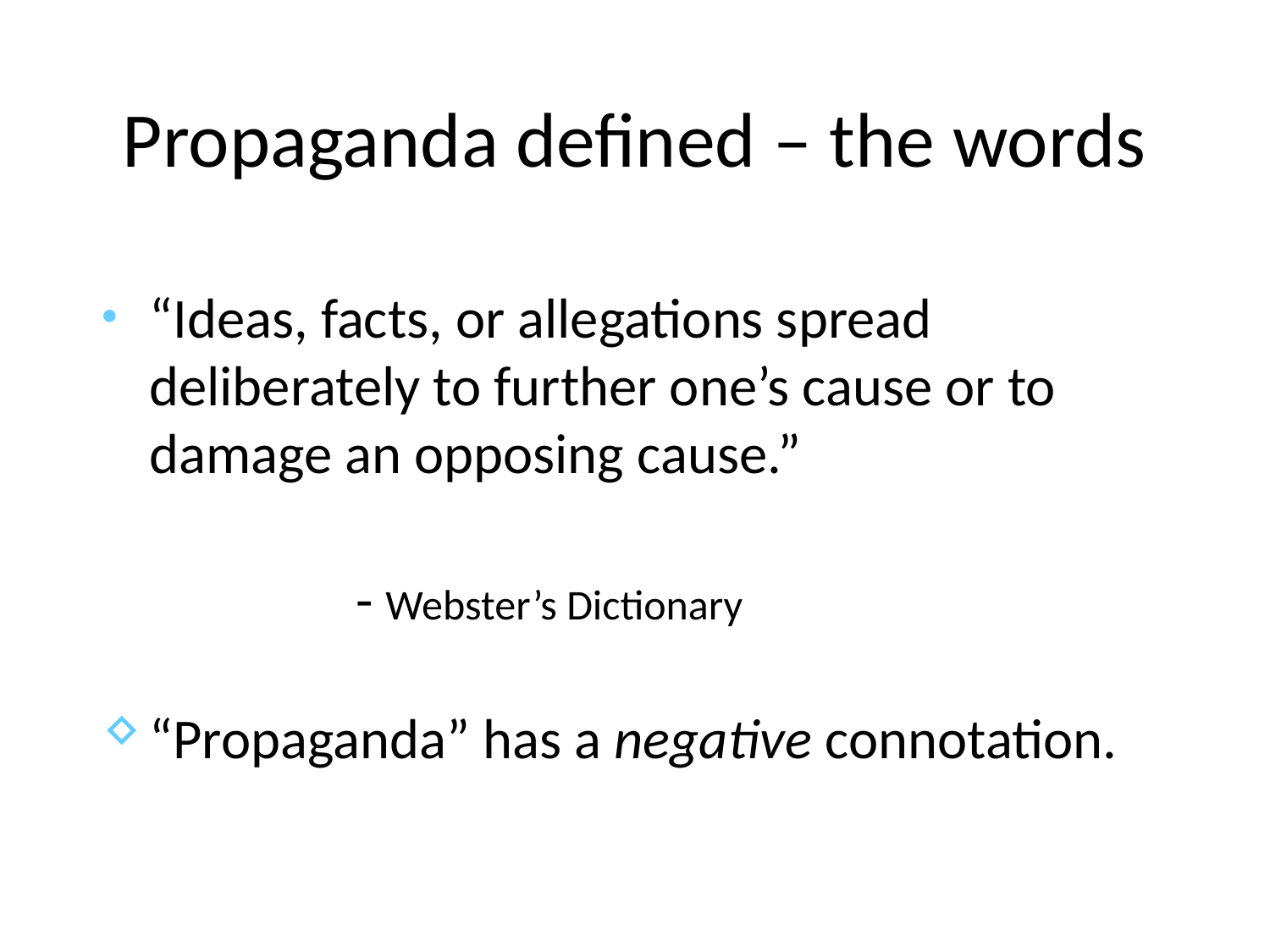

# Propaganda defined – the words
“Ideas, facts, or allegations spread deliberately to further one’s cause or to damage an opposing cause.”
										- Webster’s Dictionary

“Propaganda” has a negative connotation.